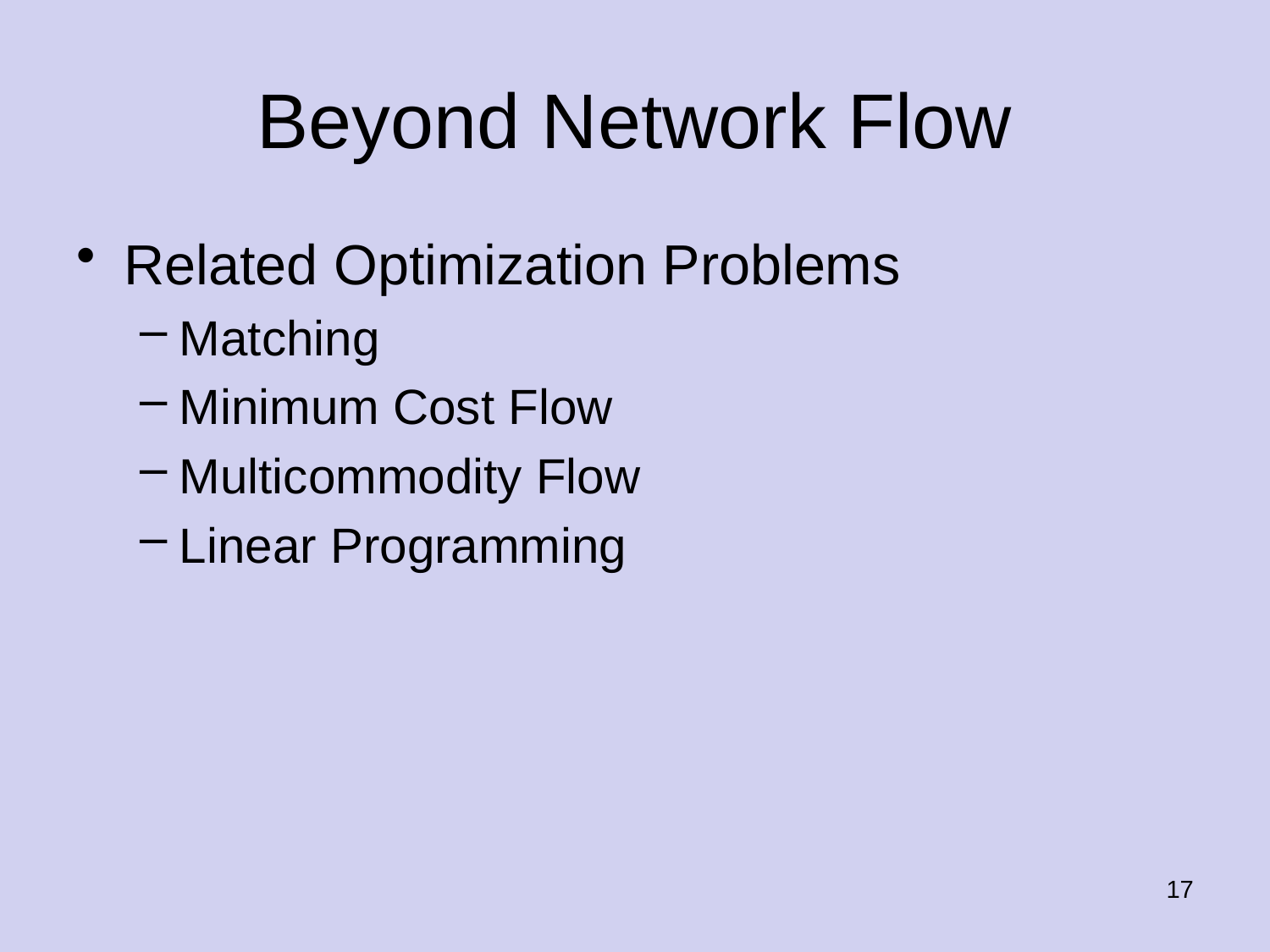

# Beyond Network Flow
Related Optimization Problems
Matching
Minimum Cost Flow
Multicommodity Flow
Linear Programming
17